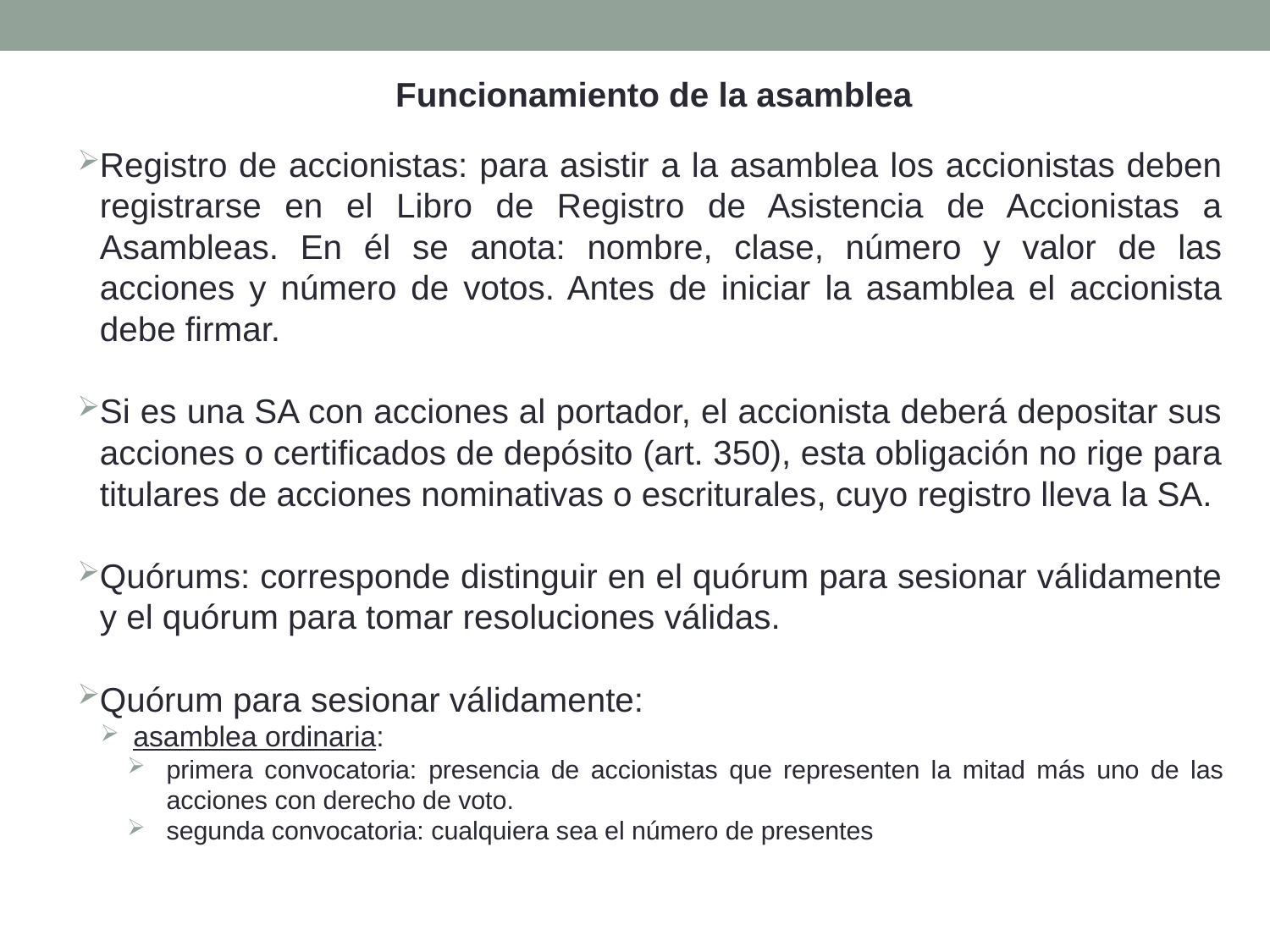

Funcionamiento de la asamblea

Registro de accionistas: para asistir a la asamblea los accionistas deben registrarse en el Libro de Registro de Asistencia de Accionistas a Asambleas. En él se anota: nombre, clase, número y valor de las acciones y número de votos. Antes de iniciar la asamblea el accionista debe firmar.

Si es una SA con acciones al portador, el accionista deberá depositar sus acciones o certificados de depósito (art. 350), esta obligación no rige para titulares de acciones nominativas o escriturales, cuyo registro lleva la SA.

Quórums: corresponde distinguir en el quórum para sesionar válidamente y el quórum para tomar resoluciones válidas.

Quórum para sesionar válidamente:
asamblea ordinaria:
primera convocatoria: presencia de accionistas que representen la mitad más uno de las acciones con derecho de voto.
segunda convocatoria: cualquiera sea el número de presentes